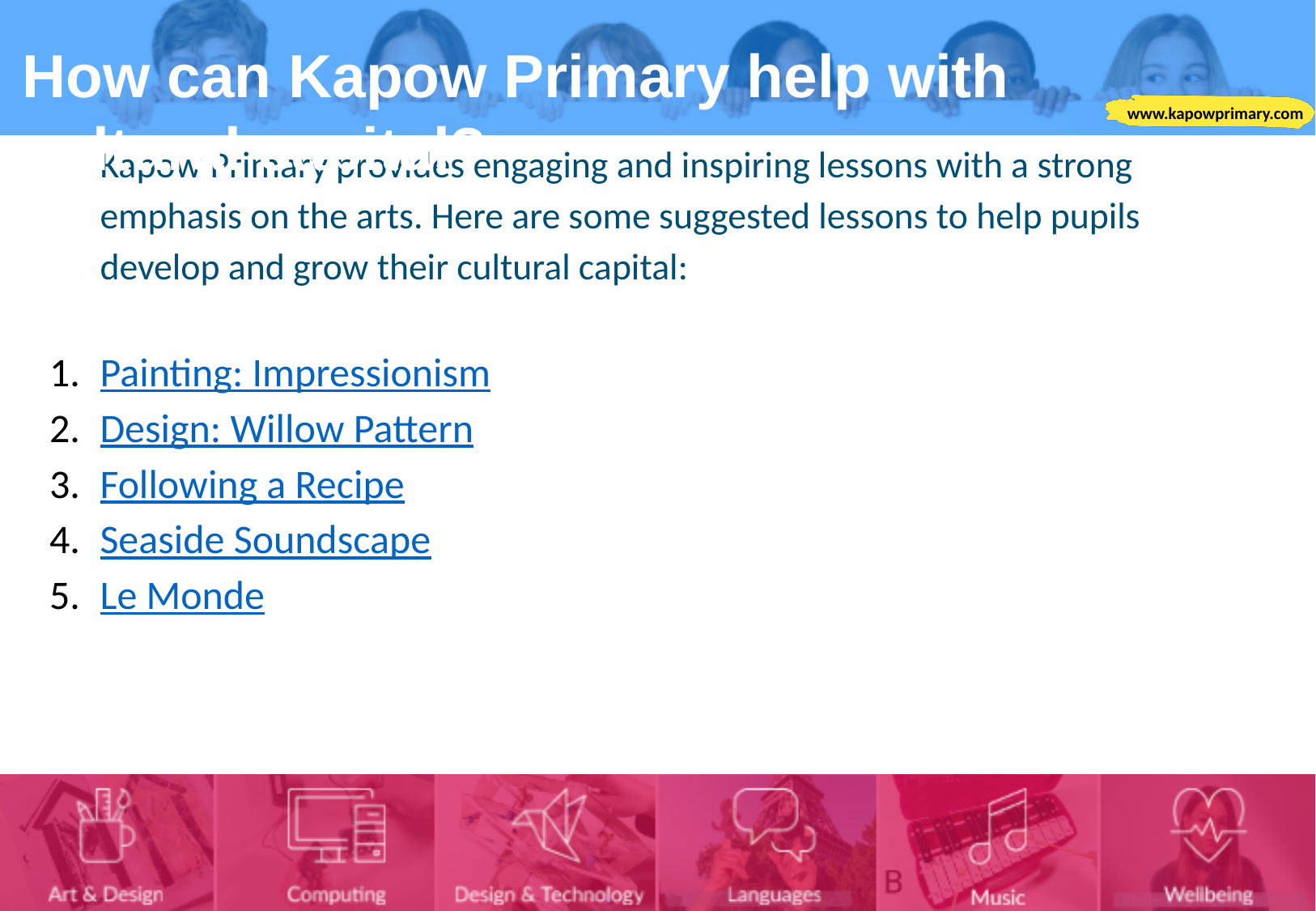

How can Kapow Primary help with cultural capital?
Kapow Primary provides engaging and inspiring lessons with a strong emphasis on the arts. Here are some suggested lessons to help pupils develop and grow their cultural capital:

Painting: Impressionism
Design: Willow Pattern
Following a Recipe
Seaside Soundscape
Le Monde